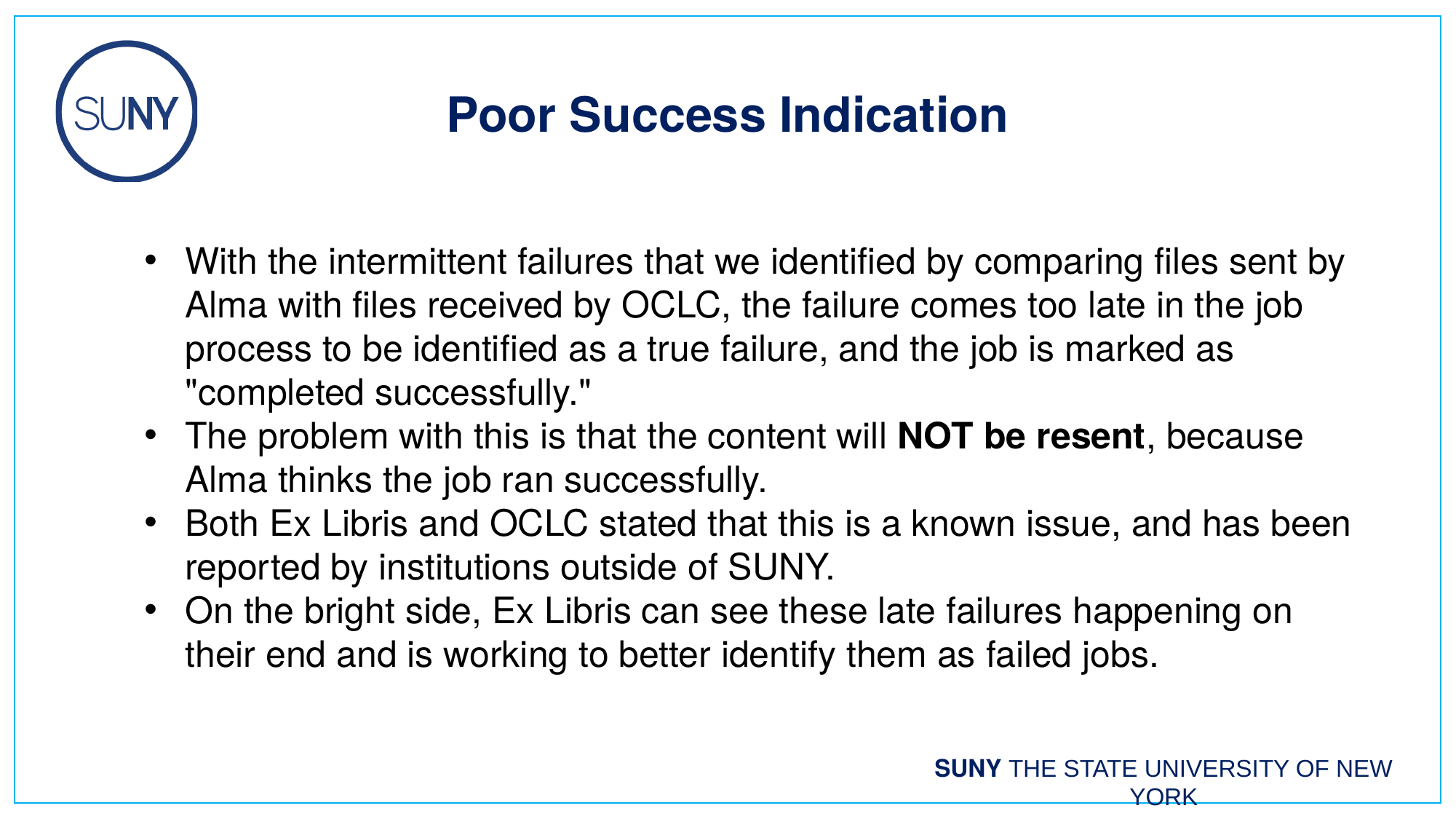

Poor Success Indication
With the intermittent failures that we identified by comparing files sent by Alma with files received by OCLC, the failure comes too late in the job process to be identified as a true failure, and the job is marked as "completed successfully."
The problem with this is that the content will NOT be resent, because Alma thinks the job ran successfully.
Both Ex Libris and OCLC stated that this is a known issue, and has been reported by institutions outside of SUNY.
On the bright side, Ex Libris can see these late failures happening on their end and is working to better identify them as failed jobs.